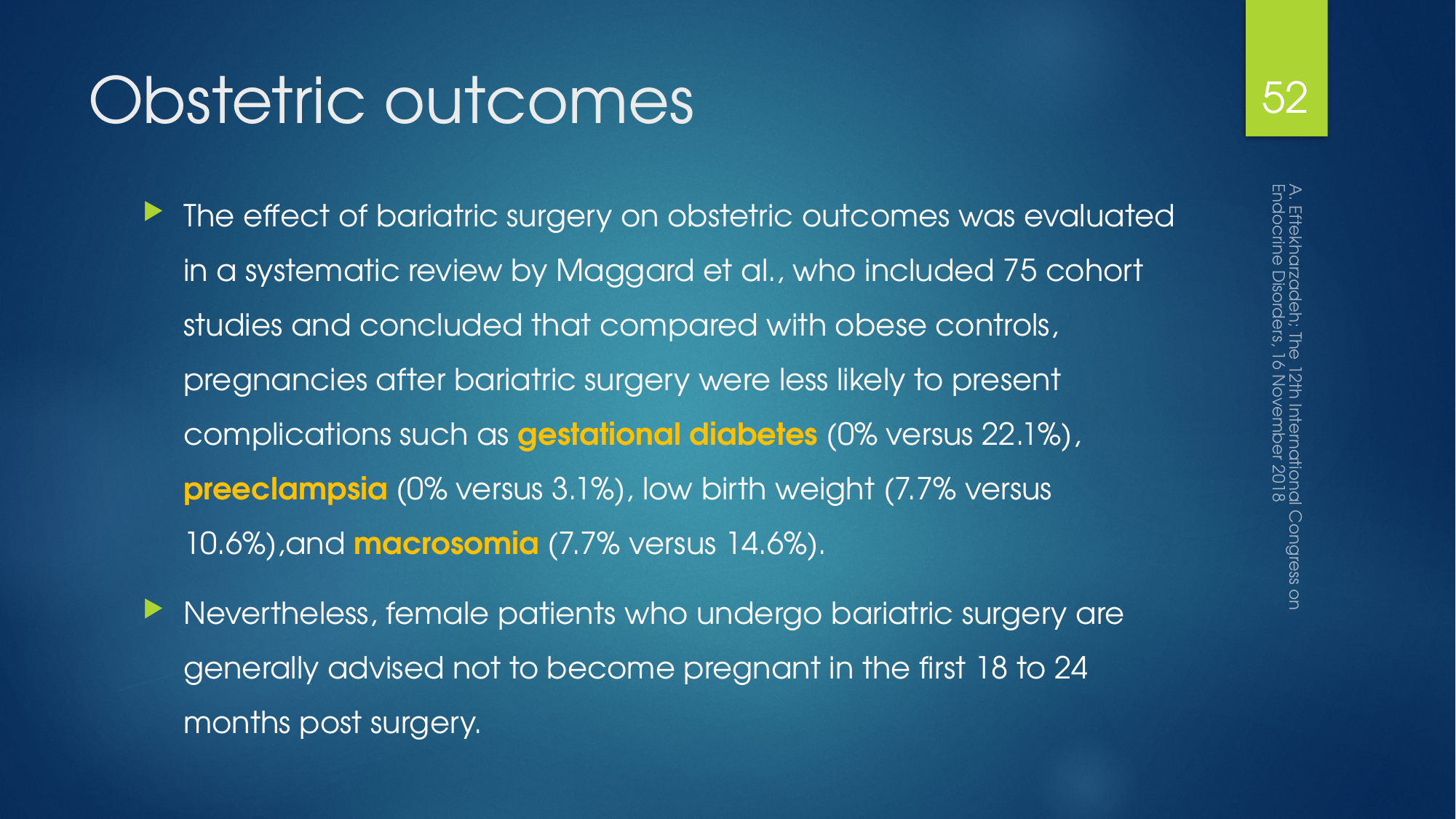

52
# Obstetric outcomes
The effect of bariatric surgery on obstetric outcomes was evaluated in a systematic review by Maggard et al., who included 75 cohort studies and concluded that compared with obese controls, pregnancies after bariatric surgery were less likely to present complications such as gestational diabetes (0% versus 22.1%), preeclampsia (0% versus 3.1%), low birth weight (7.7% versus 10.6%),and macrosomia (7.7% versus 14.6%).
Nevertheless, female patients who undergo bariatric surgery are generally advised not to become pregnant in the ﬁrst 18 to 24 months post surgery.
A. Eftekharzadeh; The 12th International Congress on Endocrine Disorders, 16 November 2018